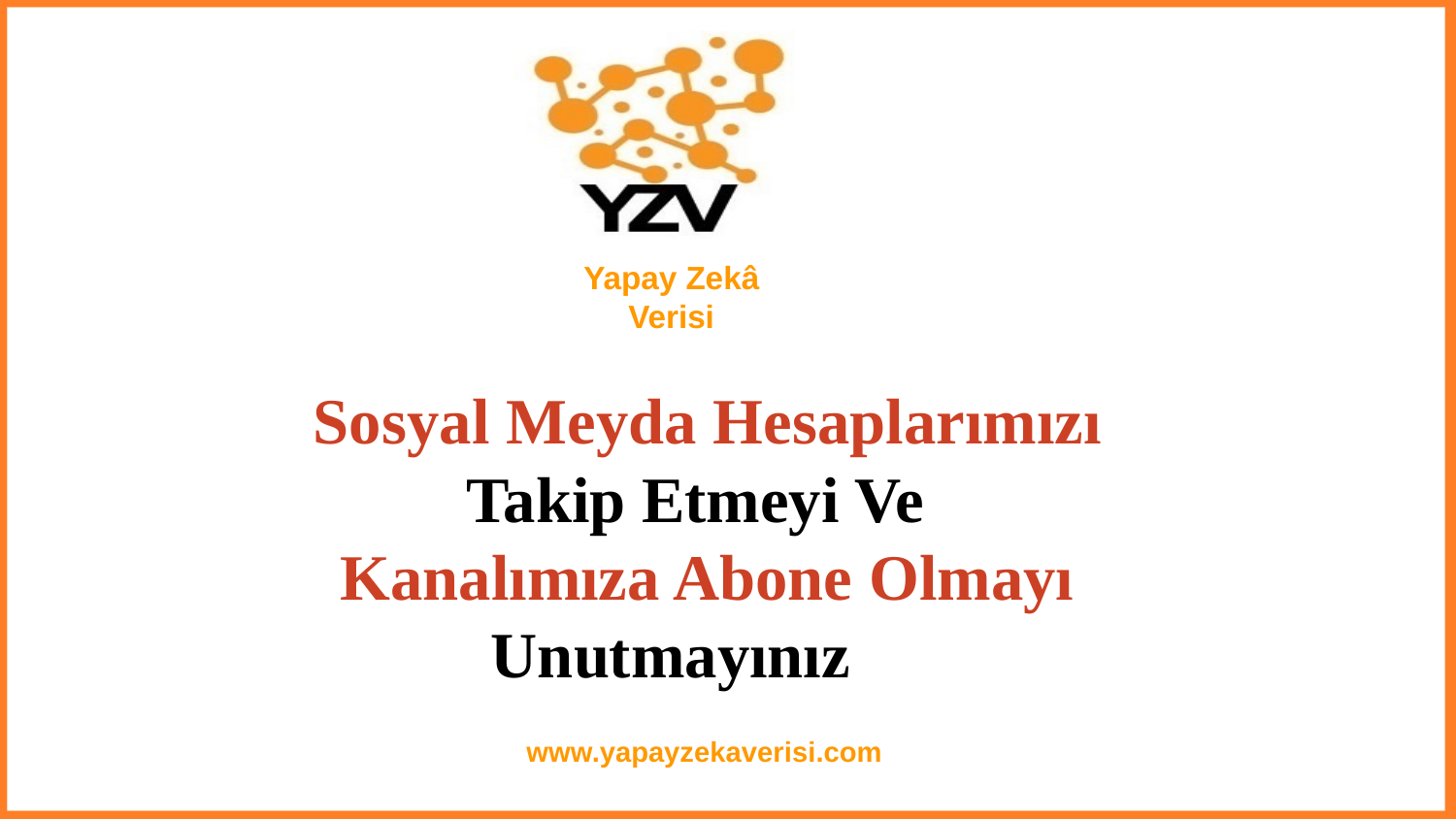

Yapay Zekâ
     Verisi

  Sosyal Meyda Hesaplarımızı      Takip Etmeyi Ve
Kanalımıza Abone Olmayı Unutmayınız
www.yapayzekaverisi.com